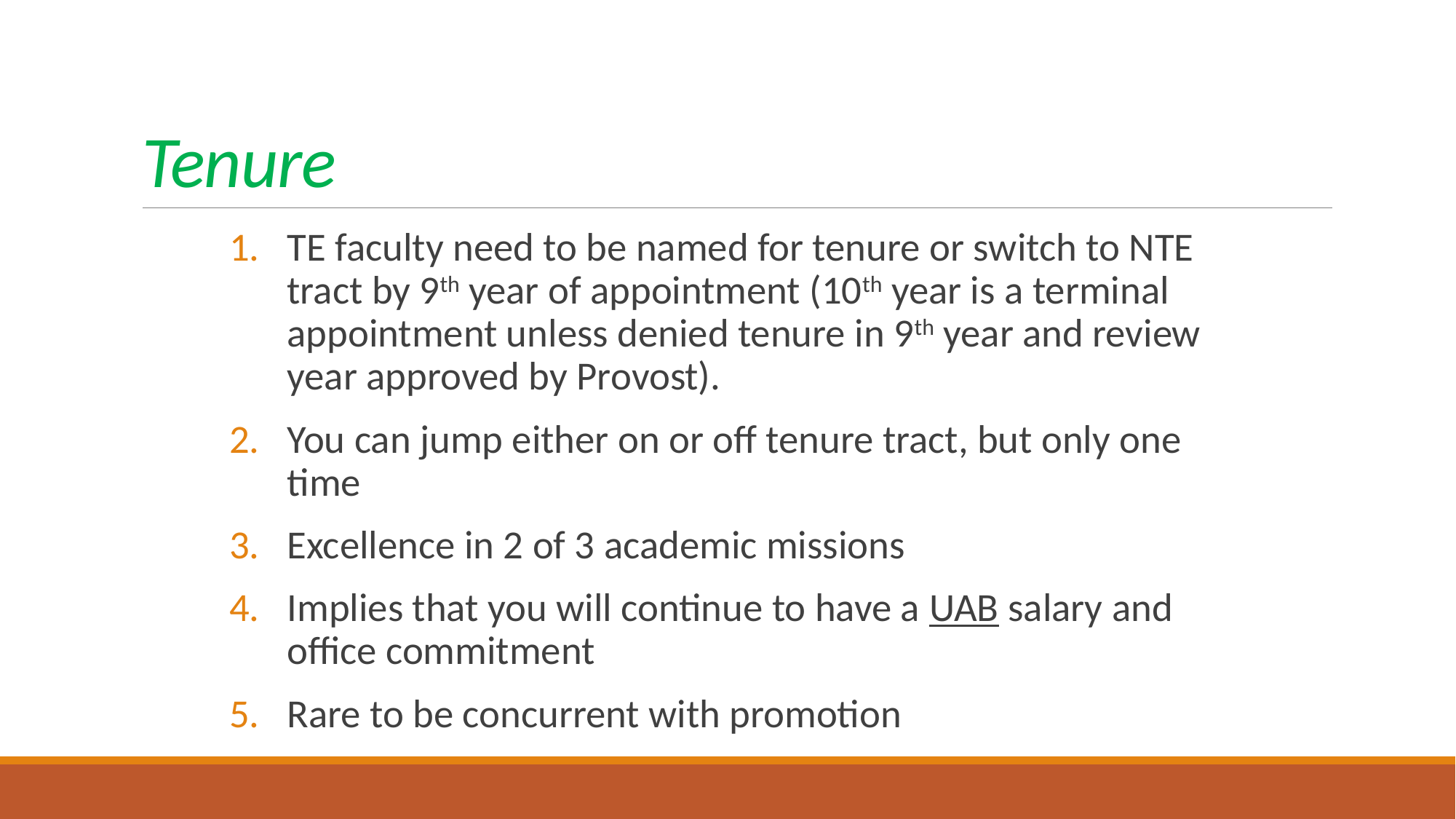

# Tenure
TE faculty need to be named for tenure or switch to NTE tract by 9th year of appointment (10th year is a terminal appointment unless denied tenure in 9th year and review year approved by Provost).
You can jump either on or off tenure tract, but only one time
Excellence in 2 of 3 academic missions
Implies that you will continue to have a UAB salary and office commitment
Rare to be concurrent with promotion